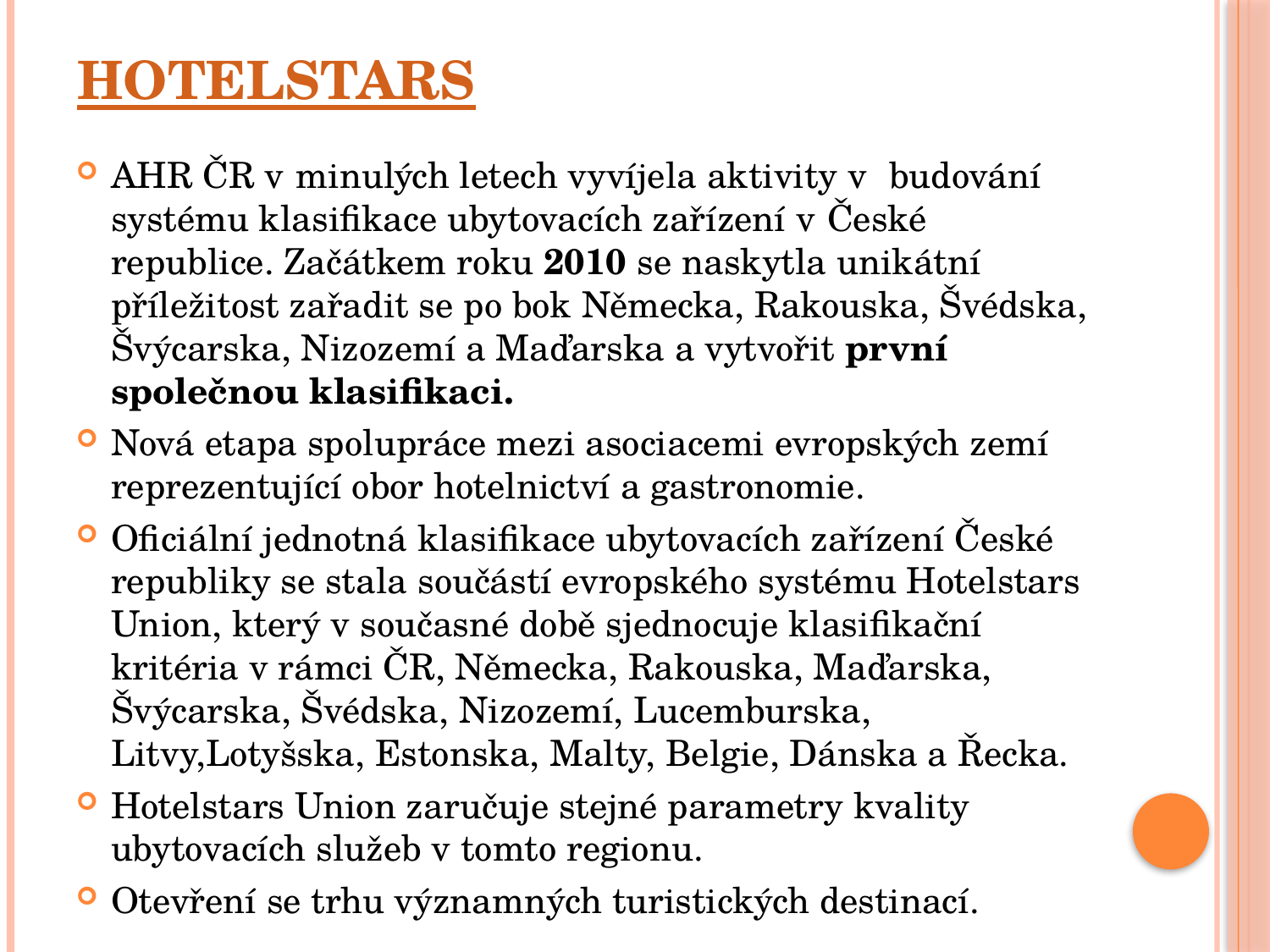

# hotelstars
AHR ČR v minulých letech vyvíjela aktivity v  budování systému klasifikace ubytovacích zařízení v České republice. Začátkem roku 2010 se naskytla unikátní příležitost zařadit se po bok Německa, Rakouska, Švédska, Švýcarska, Nizozemí a Maďarska a vytvořit první společnou klasifikaci.
Nová etapa spolupráce mezi asociacemi evropských zemí reprezentující obor hotelnictví a gastronomie.
Oficiální jednotná klasifikace ubytovacích zařízení České republiky se stala součástí evropského systému Hotelstars Union, který v současné době sjednocuje klasifikační kritéria v rámci ČR, Německa, Rakouska, Maďarska, Švýcarska, Švédska, Nizozemí, Lucemburska, Litvy,Lotyšska, Estonska, Malty, Belgie, Dánska a Řecka.
Hotelstars Union zaručuje stejné parametry kvality ubytovacích služeb v tomto regionu.
Otevření se trhu významných turistických destinací.